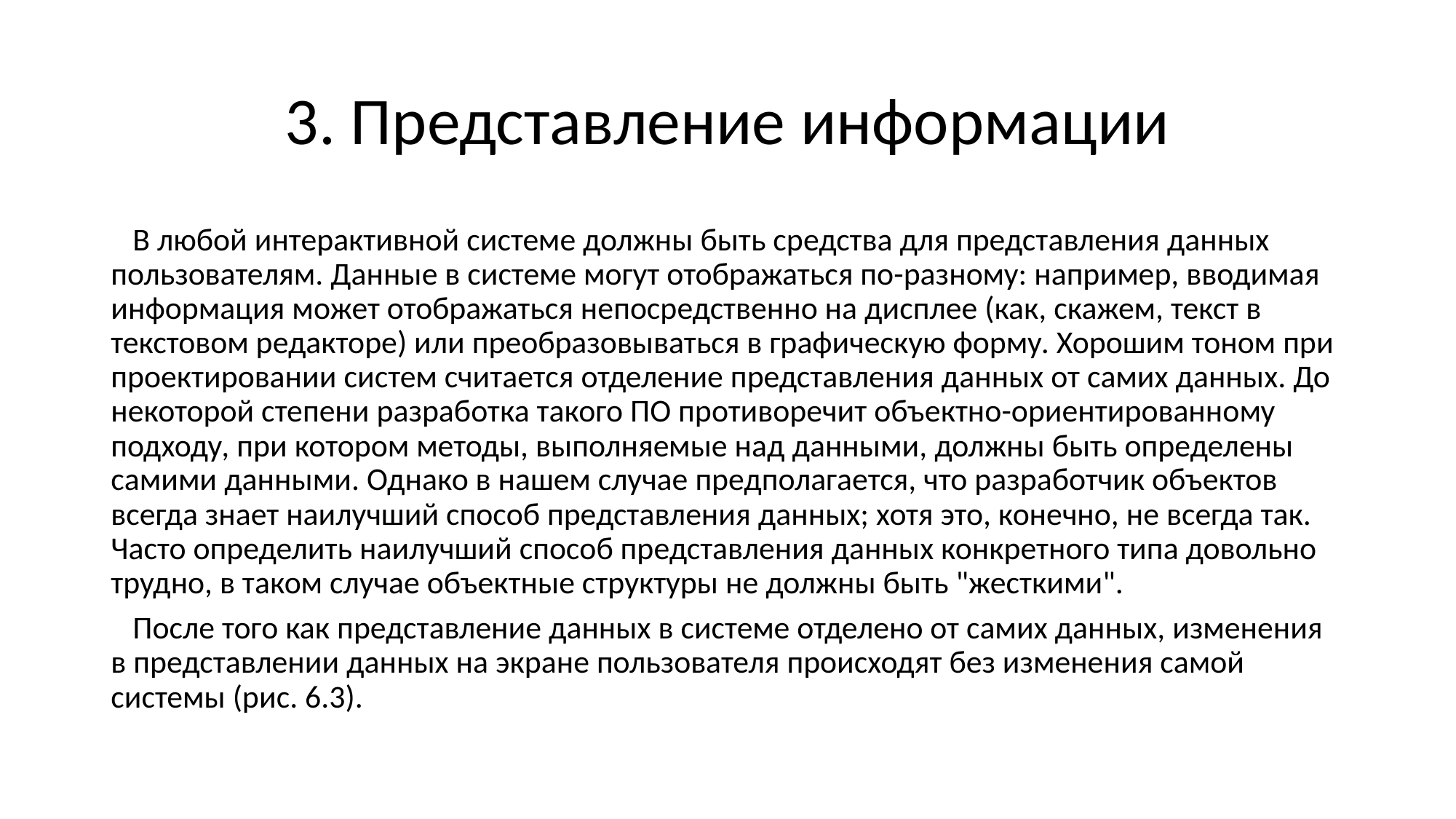

# 3. Представление информации
   В любой интерактивной системе должны быть средства для представления данных пользователям. Данные в системе могут отображаться по-разному: например, вводимая информация может отображаться непосредственно на дисплее (как, скажем, текст в текстовом редакторе) или преобразовываться в графическую форму. Хорошим тоном при проектировании систем считается отделение представления данных от самих данных. До некоторой степени разработка такого ПО противоречит объектно-ориентированному подходу, при котором методы, выполняемые над данными, должны быть определены самими данными. Однако в нашем случае предполагается, что разработчик объектов всегда знает наилучший способ представления данных; хотя это, конечно, не всегда так. Часто определить наилучший способ представления данных конкретного типа довольно трудно, в таком случае объектные структуры не должны быть "жесткими".
   После того как представление данных в системе отделено от самих данных, изменения в представлении данных на экране пользователя происходят без изменения самой системы (рис. 6.3).